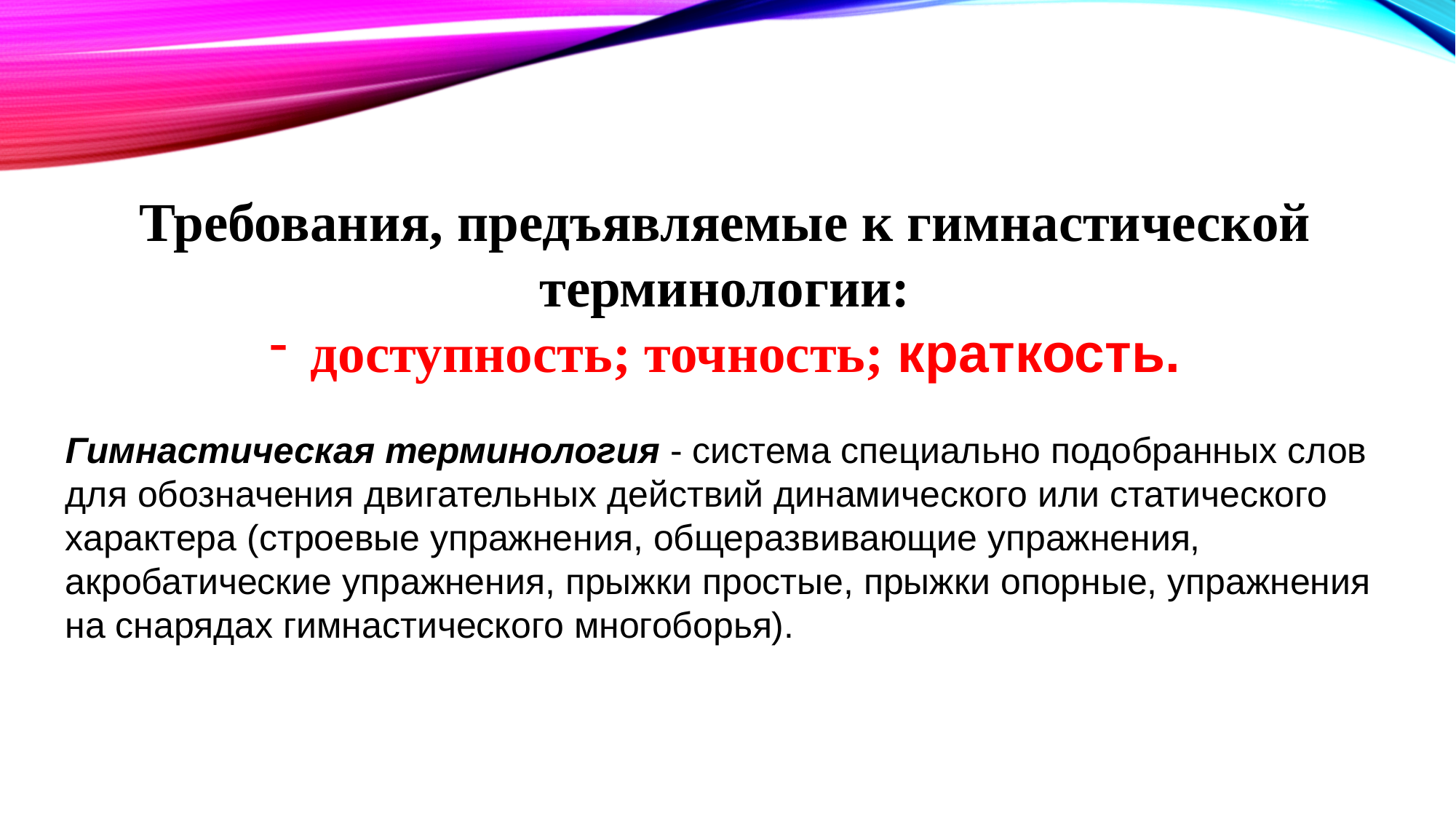

Требования, предъявляемые к гимнастической терминологии:
доступность; точность; краткость.

Гимнастическая терминология - система специально подобранных слов для обозначения двигательных действий динамического или статического характера (строевые упражнения, общеразвивающие упражнения, акробатические упражнения, прыжки простые, прыжки опорные, упражнения на снарядах гимнастического многоборья).